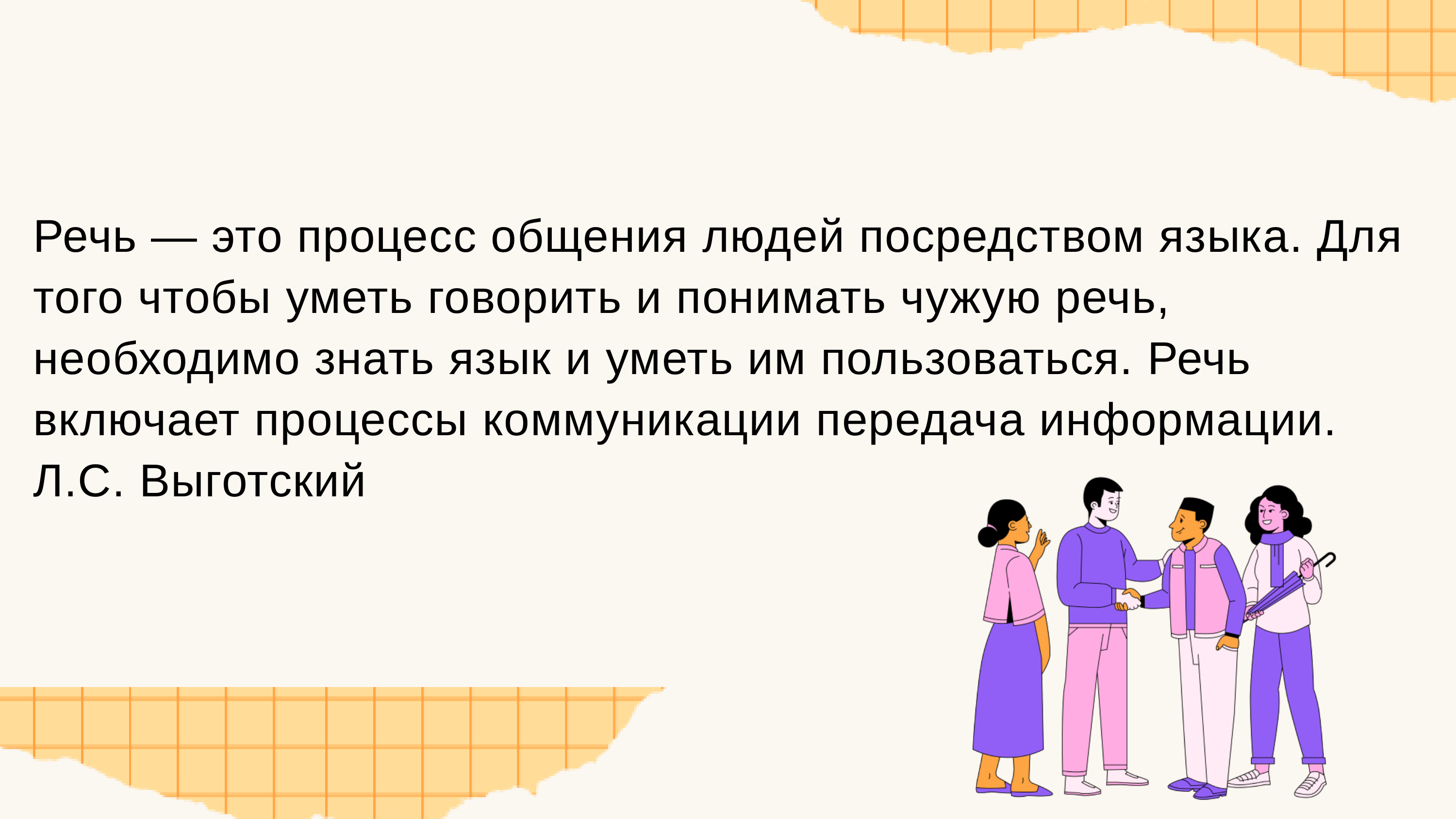

Речь — это процесс общения людей посредством языка. Для того чтобы уметь говорить и понимать чужую речь, необходимо знать язык и уметь им пользоваться. Речь включает процессы коммуникации передача информации.
Л.С. Выготский